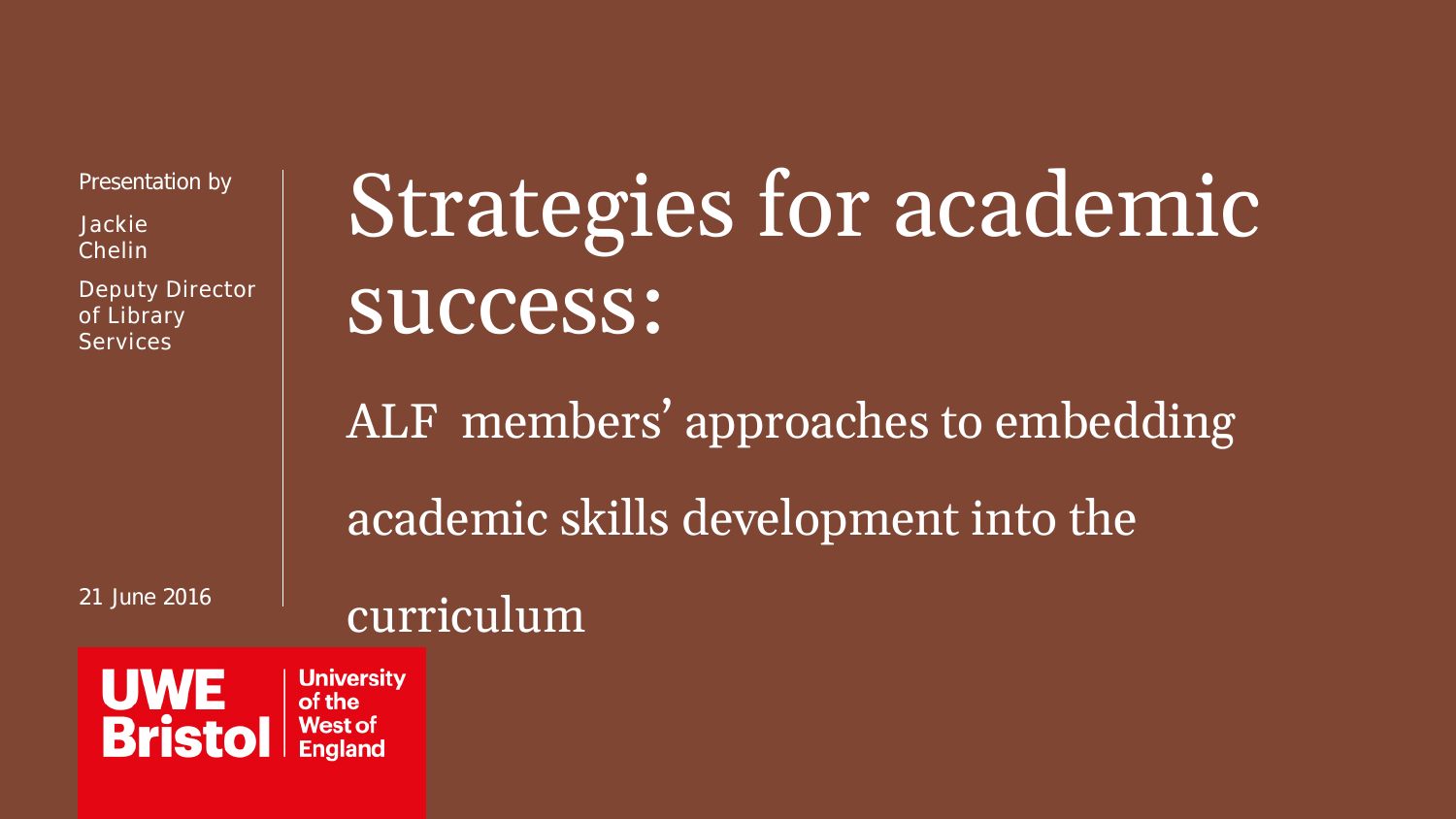

Strategies for academic success:
ALF  members’ approaches to embedding academic skills development into the curriculum
Presentation by

Jackie
Chelin
Deputy Director of Library Services
21 June 2016